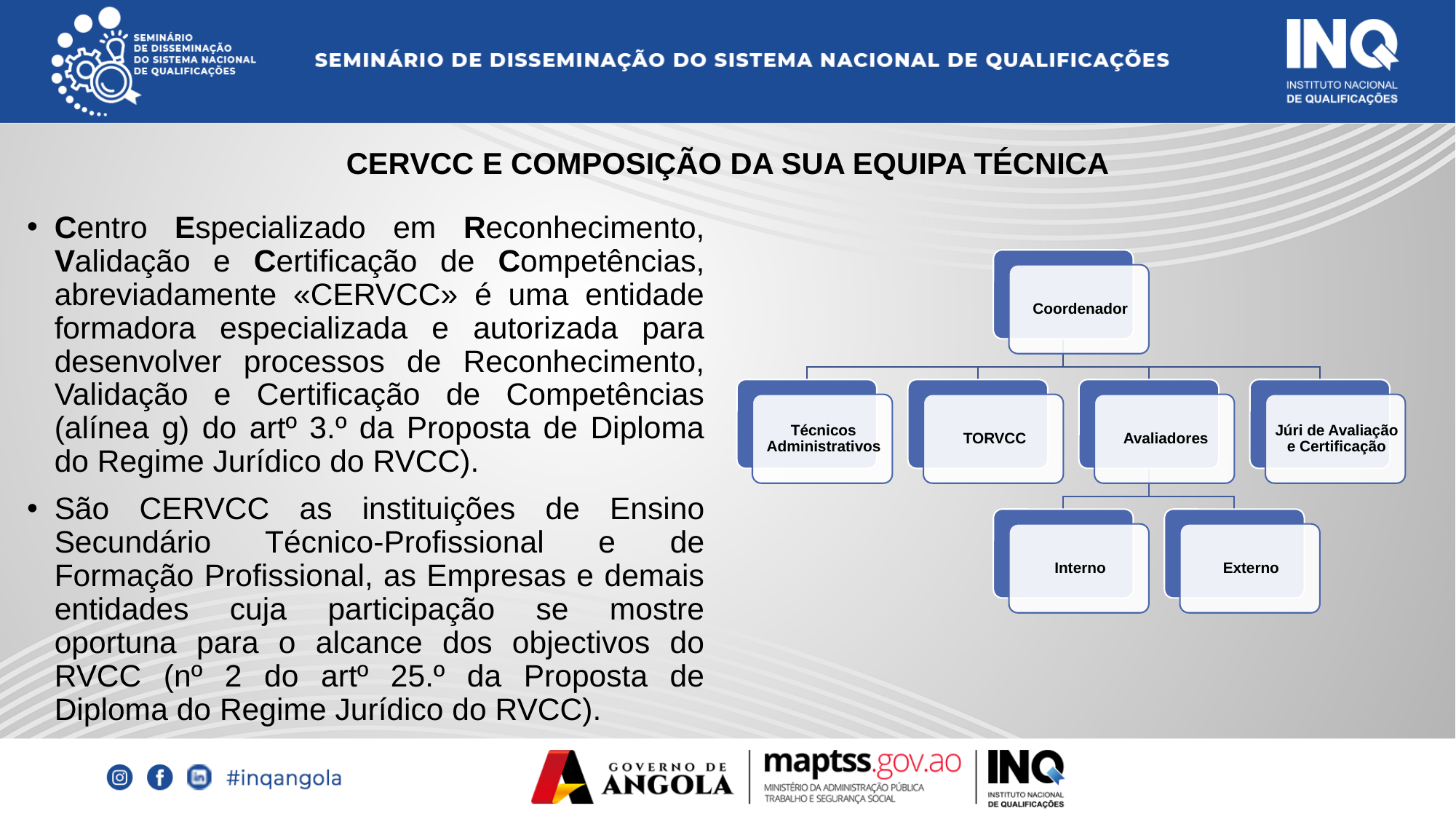

# CERVCC E COMPOSIÇÃO DA SUA EQUIPA TÉCNICA
Coordenador
Técnicos Administrativos
TORVCC
Avaliadores
Interno
Externo
Júri de Avaliação e Certificação
Centro Especializado em Reconhecimento, Validação e Certificação de Competências, abreviadamente «CERVCC» é uma entidade formadora especializada e autorizada para desenvolver processos de Reconhecimento, Validação e Certificação de Competências (alínea g) do artº 3.º da Proposta de Diploma do Regime Jurídico do RVCC).
São CERVCC as instituições de Ensino Secundário Técnico-Profissional e de Formação Profissional, as Empresas e demais entidades cuja participação se mostre oportuna para o alcance dos objectivos do RVCC (nº 2 do artº 25.º da Proposta de Diploma do Regime Jurídico do RVCC).